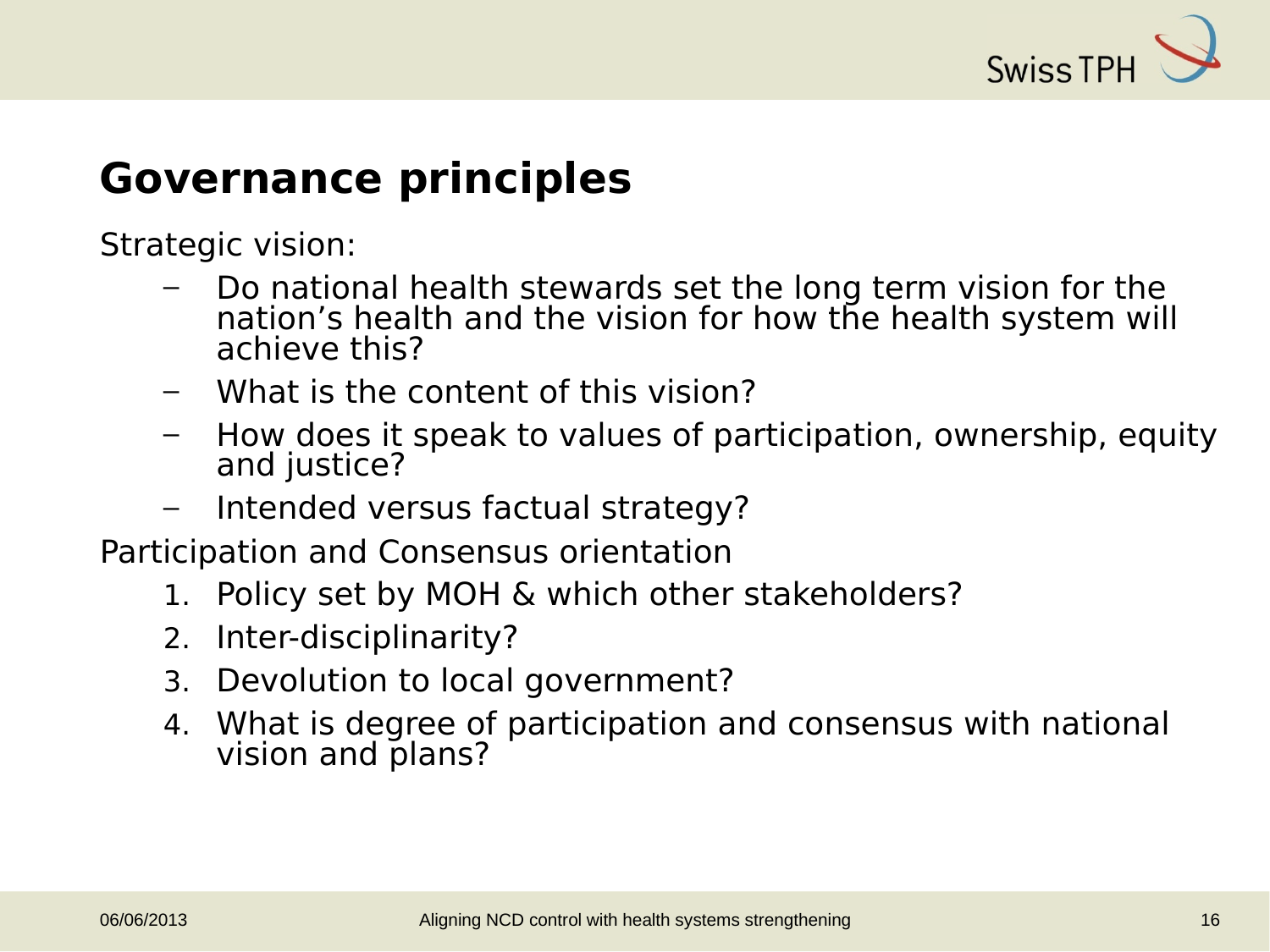

# Governance principles
Strategic vision:
Do national health stewards set the long term vision for the nation’s health and the vision for how the health system will achieve this?
What is the content of this vision?
How does it speak to values of participation, ownership, equity and justice?
Intended versus factual strategy?
Participation and Consensus orientation
Policy set by MOH & which other stakeholders?
Inter-disciplinarity?
Devolution to local government?
What is degree of participation and consensus with national vision and plans?
Aligning NCD control with health systems strengthening
16
06/06/2013